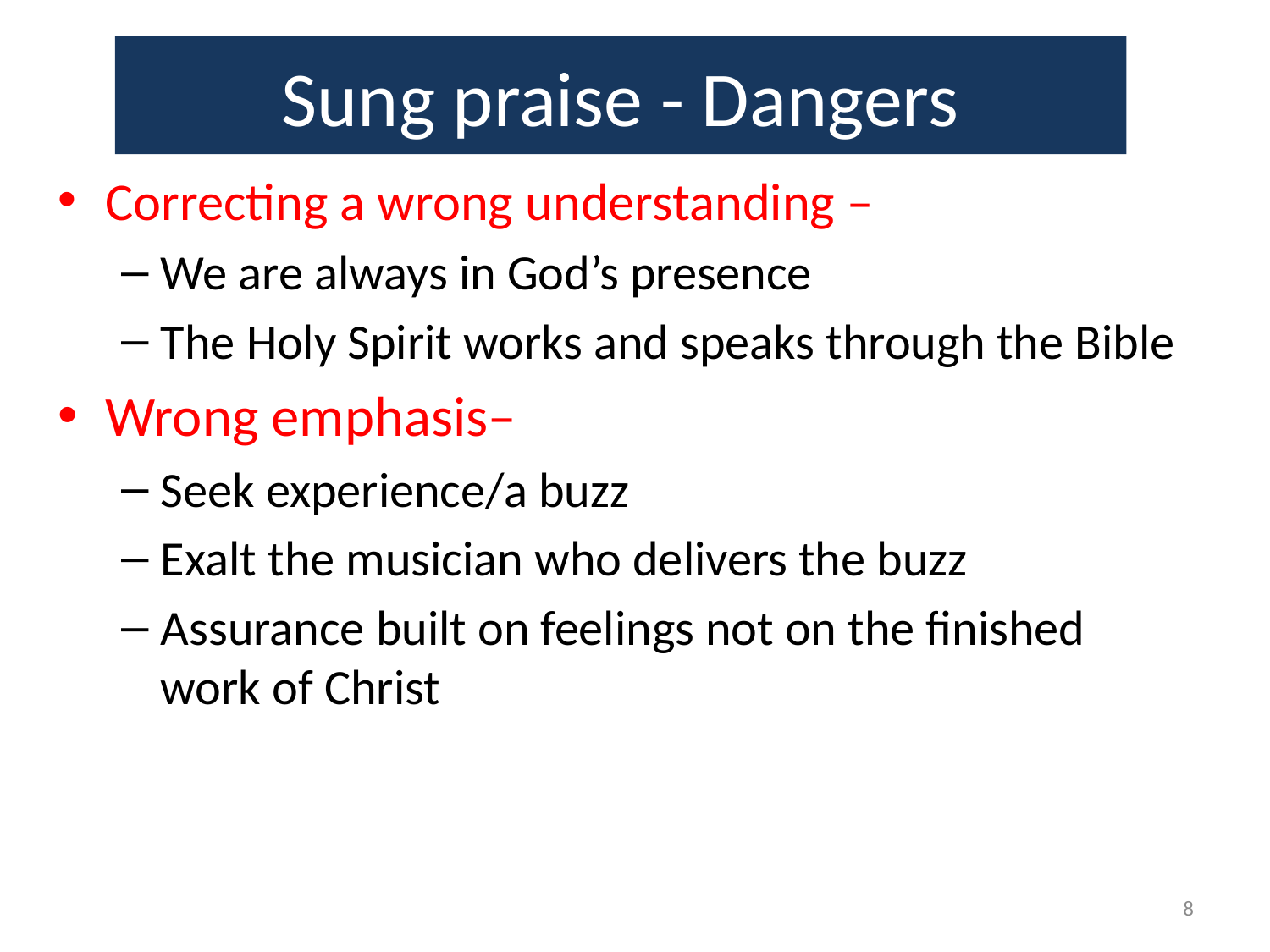

# Sung praise - Dangers
Correcting a wrong understanding –
We are always in God’s presence
The Holy Spirit works and speaks through the Bible
Wrong emphasis–
Seek experience/a buzz
Exalt the musician who delivers the buzz
Assurance built on feelings not on the finished work of Christ
8